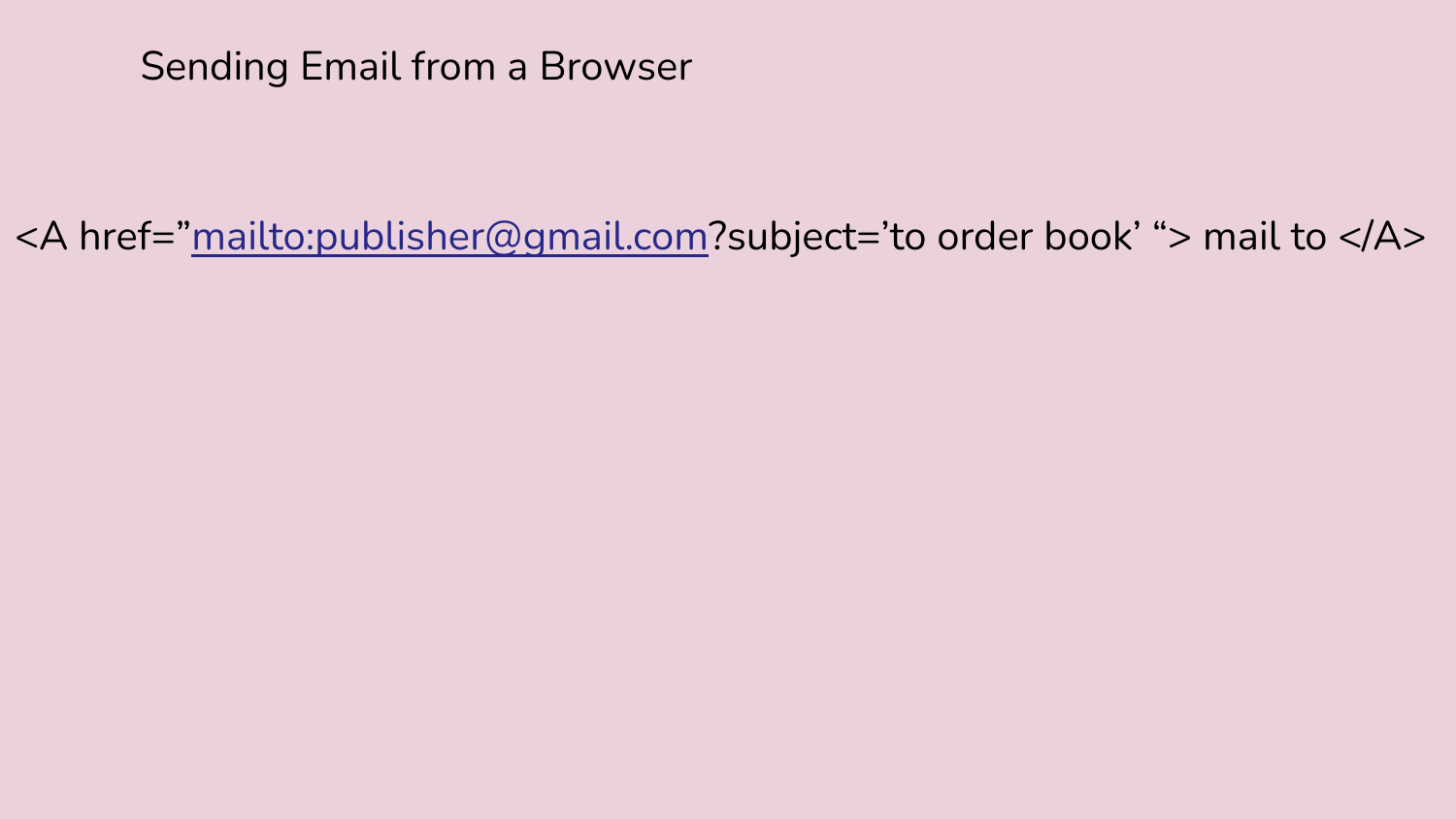

Sending Email from a Browser

<A href=”mailto:publisher@gmail.com?subject=’to order book’ “> mail to </A>